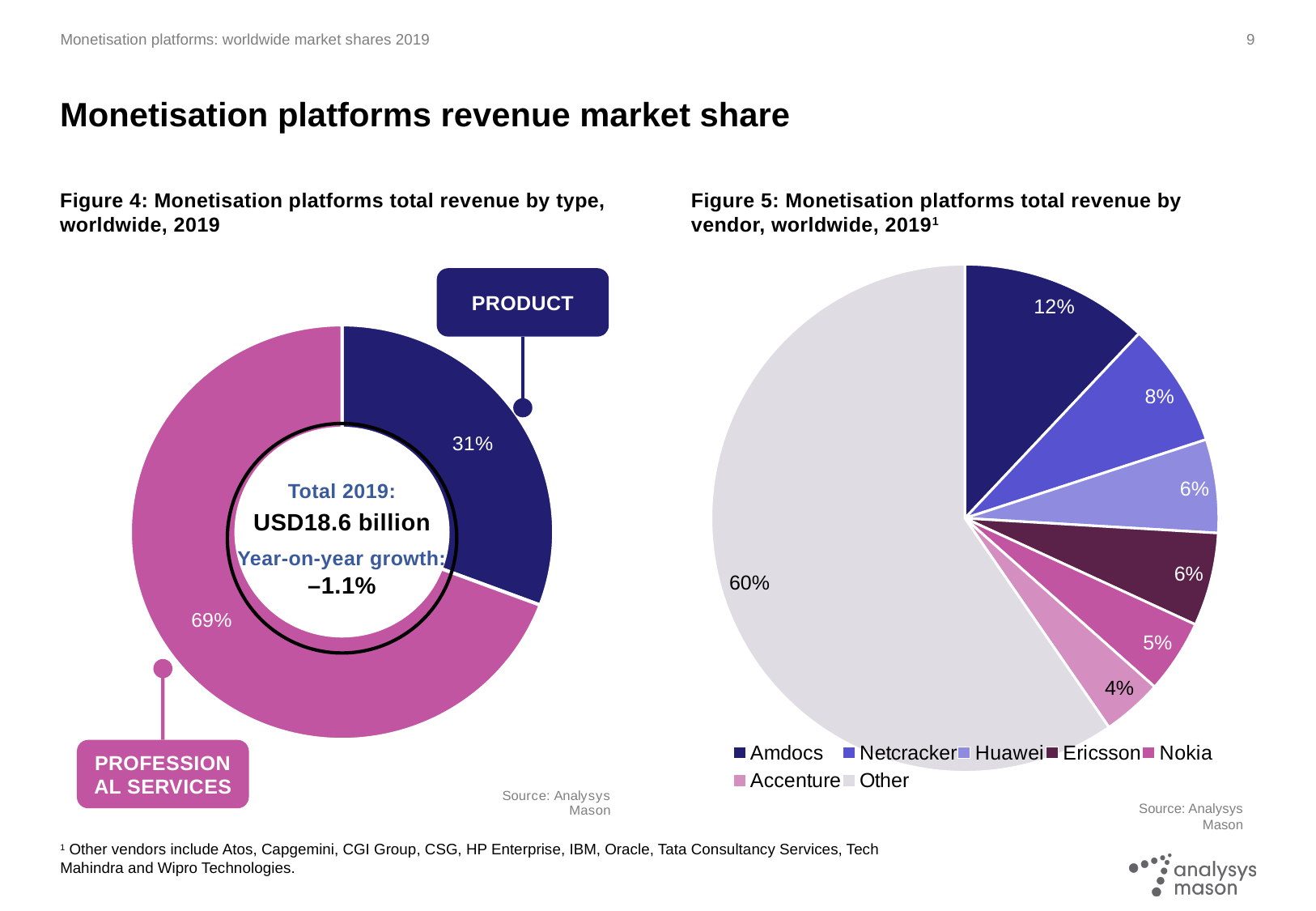

9
# Monetisation platforms revenue market share
Figure 4: Monetisation platforms total revenue by type, worldwide, 2019

Figure 5: Monetisation platforms total revenue by vendor, worldwide, 20191

### Chart

| Category | Revenue (USD million) |
|---|---|
| Product | 5727.279177928099 |
| Professional services | 12912.368904723928 |

### Chart

| Category | Revenue (USD million) |
|---|---|
| Amdocs | 2244.0301912444006 |
| Netcracker | 1480.8604822625 |
| Huawei | 1108.406793064 |
| Ericsson | 1108.173489711 |
| Nokia | 872.6825797000001 |
| Accenture | 713.8149934125 |
| Other | 11111.679553257625 |
PRODUCT

Total 2019:
USD18.6 billion
Year-on-year growth:
–1.1%

PROFESSIONAL SERVICES
Source: Analysys Mason
1 Other vendors include Atos, Capgemini, CGI Group, CSG, HP Enterprise, IBM, Oracle, Tata Consultancy Services, Tech Mahindra and Wipro Technologies.